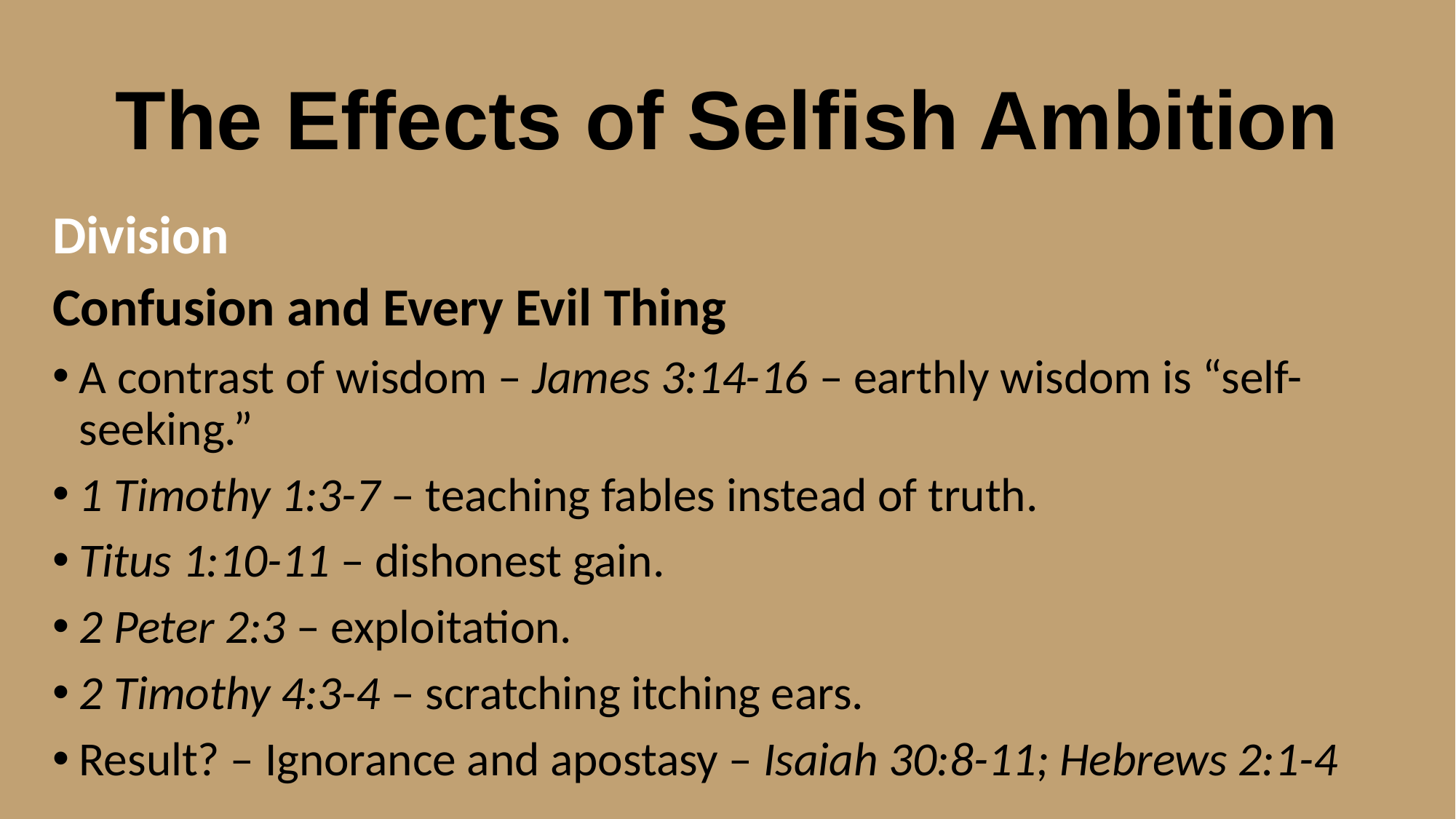

# The Effects of Selfish Ambition
Division
Confusion and Every Evil Thing
A contrast of wisdom – James 3:14-16 – earthly wisdom is “self-seeking.”
1 Timothy 1:3-7 – teaching fables instead of truth.
Titus 1:10-11 – dishonest gain.
2 Peter 2:3 – exploitation.
2 Timothy 4:3-4 – scratching itching ears.
Result? – Ignorance and apostasy – Isaiah 30:8-11; Hebrews 2:1-4